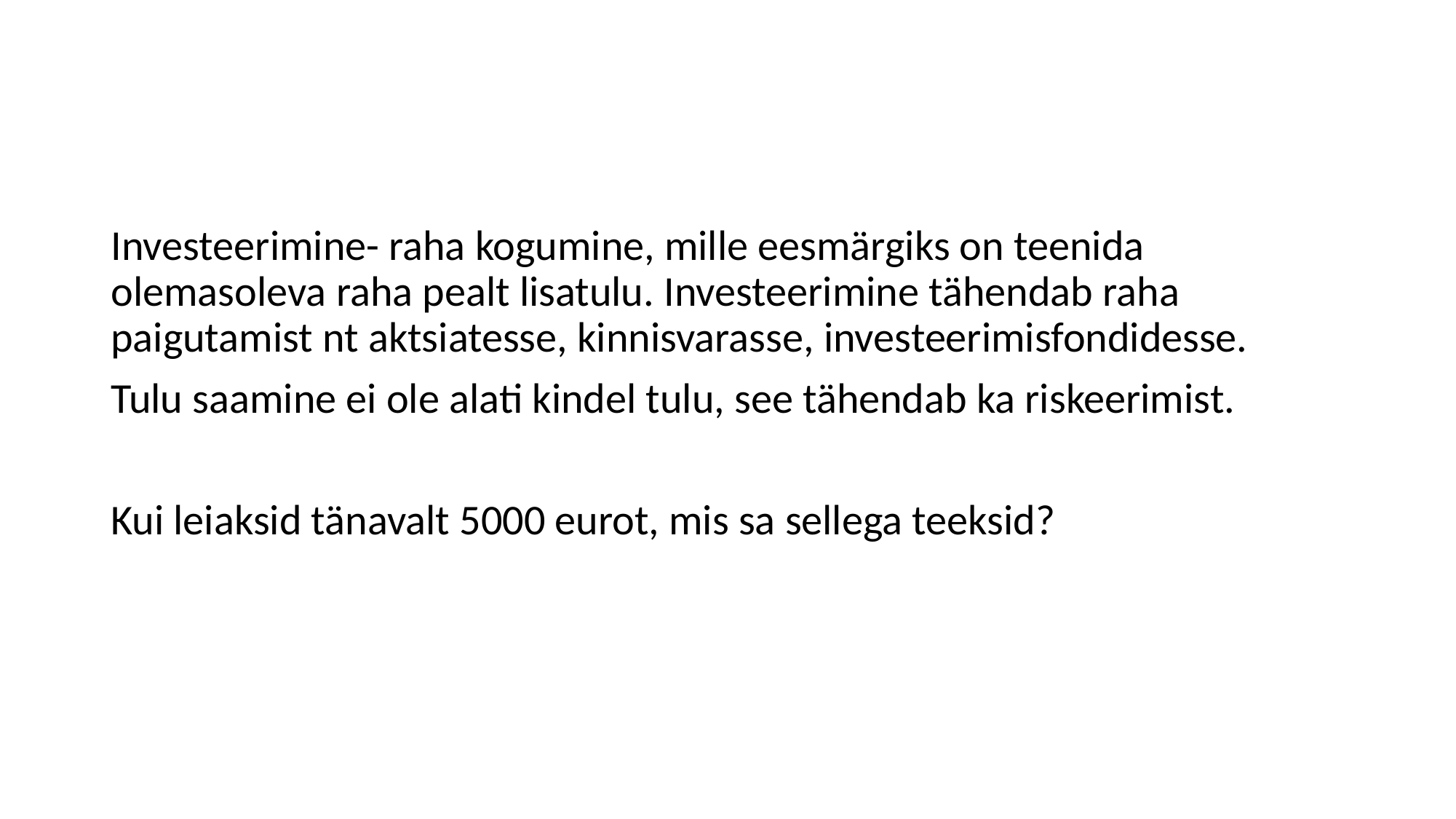

#
Investeerimine- raha kogumine, mille eesmärgiks on teenida olemasoleva raha pealt lisatulu. Investeerimine tähendab raha paigutamist nt aktsiatesse, kinnisvarasse, investeerimisfondidesse.
Tulu saamine ei ole alati kindel tulu, see tähendab ka riskeerimist.

Kui leiaksid tänavalt 5000 eurot, mis sa sellega teeksid?